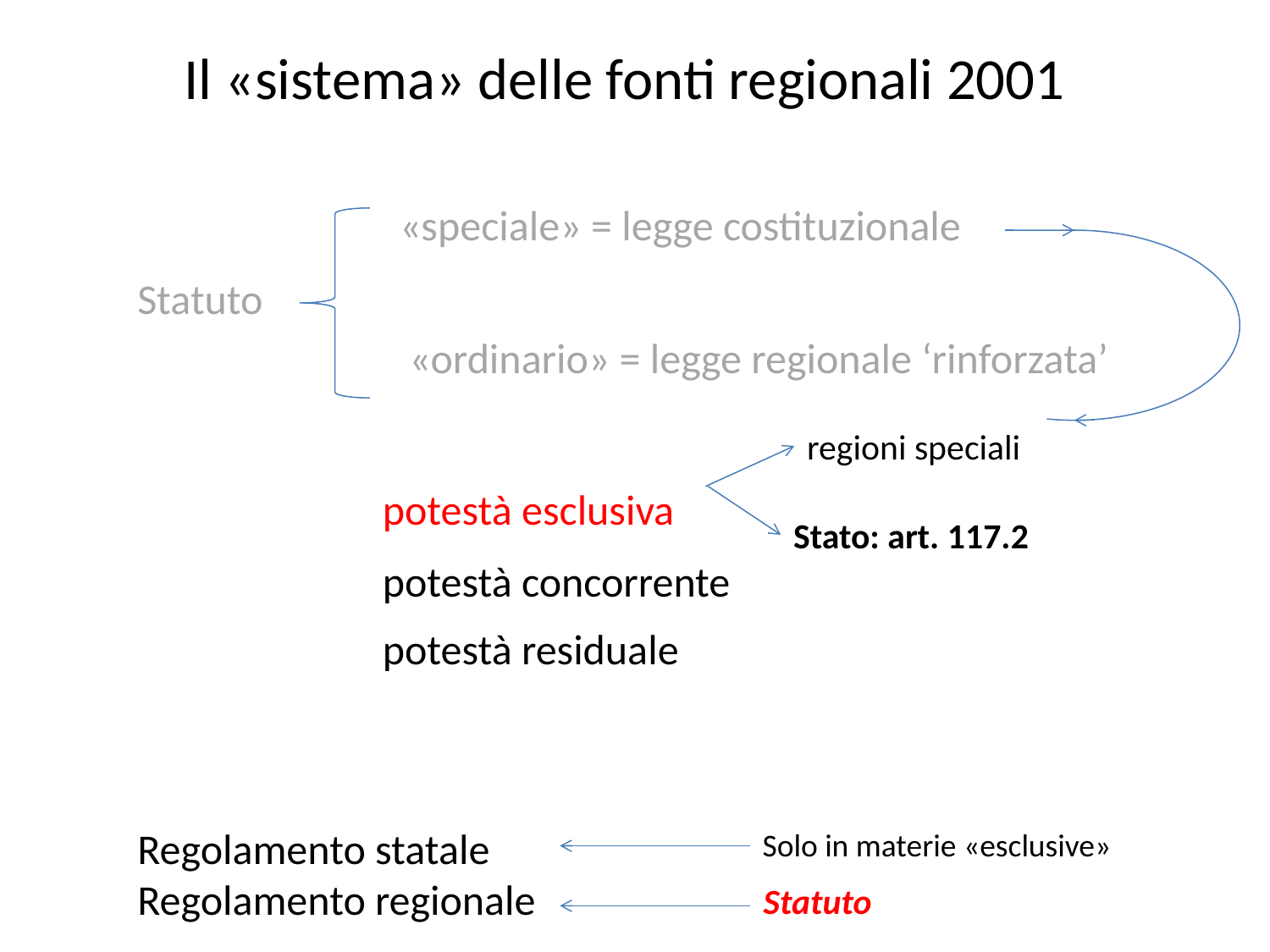

# Il «sistema» delle fonti regionali 2001
«speciale» = legge costituzionale

Statuto
«ordinario» = legge regionale ‘rinforzata’
regioni speciali

potestà esclusiva
Stato: art. 117.2
potestà concorrente
potestà residuale
Regolamento statale
Regolamento regionale
Solo in materie «esclusive»
Statuto